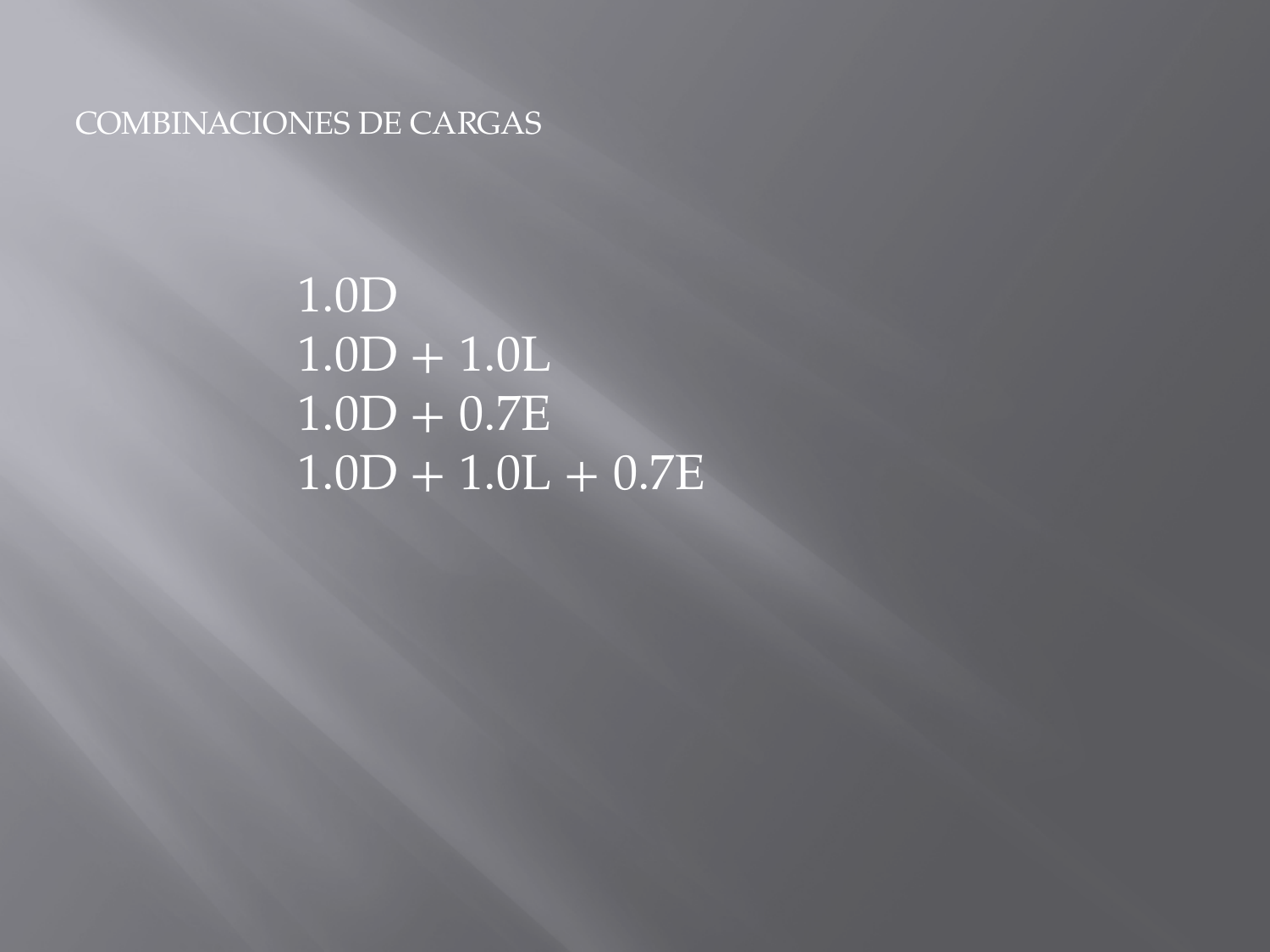

COMBINACIONES DE CARGAS
1.0D
1.0D + 1.0L
1.0D + 0.7E
1.0D + 1.0L + 0.7E